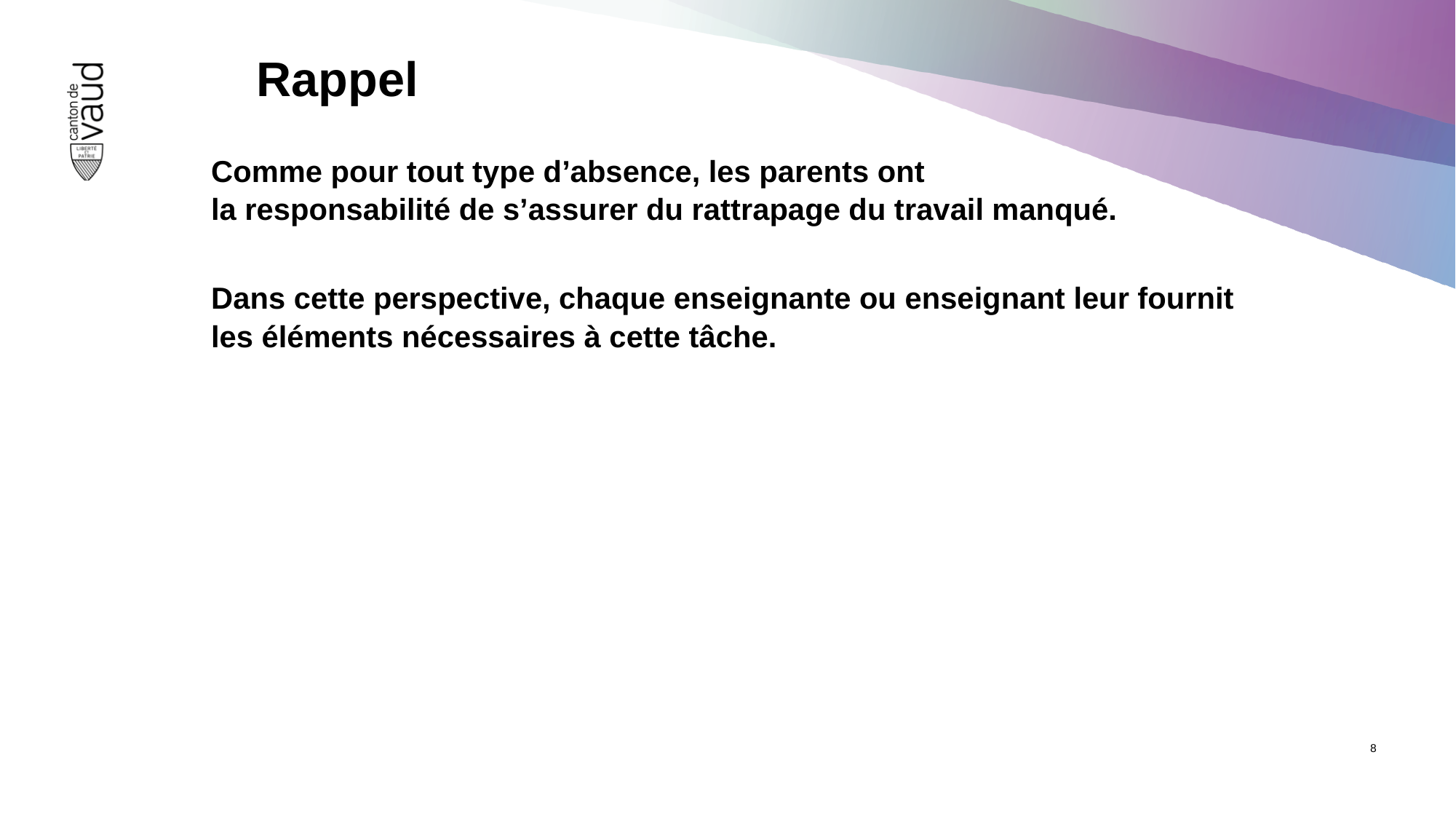

# Rappel
Comme pour tout type d’absence, les parents ont
la responsabilité de s’assurer du rattrapage du travail manqué.
Dans cette perspective, chaque enseignante ou enseignant leur fournit
les éléments nécessaires à cette tâche.
8